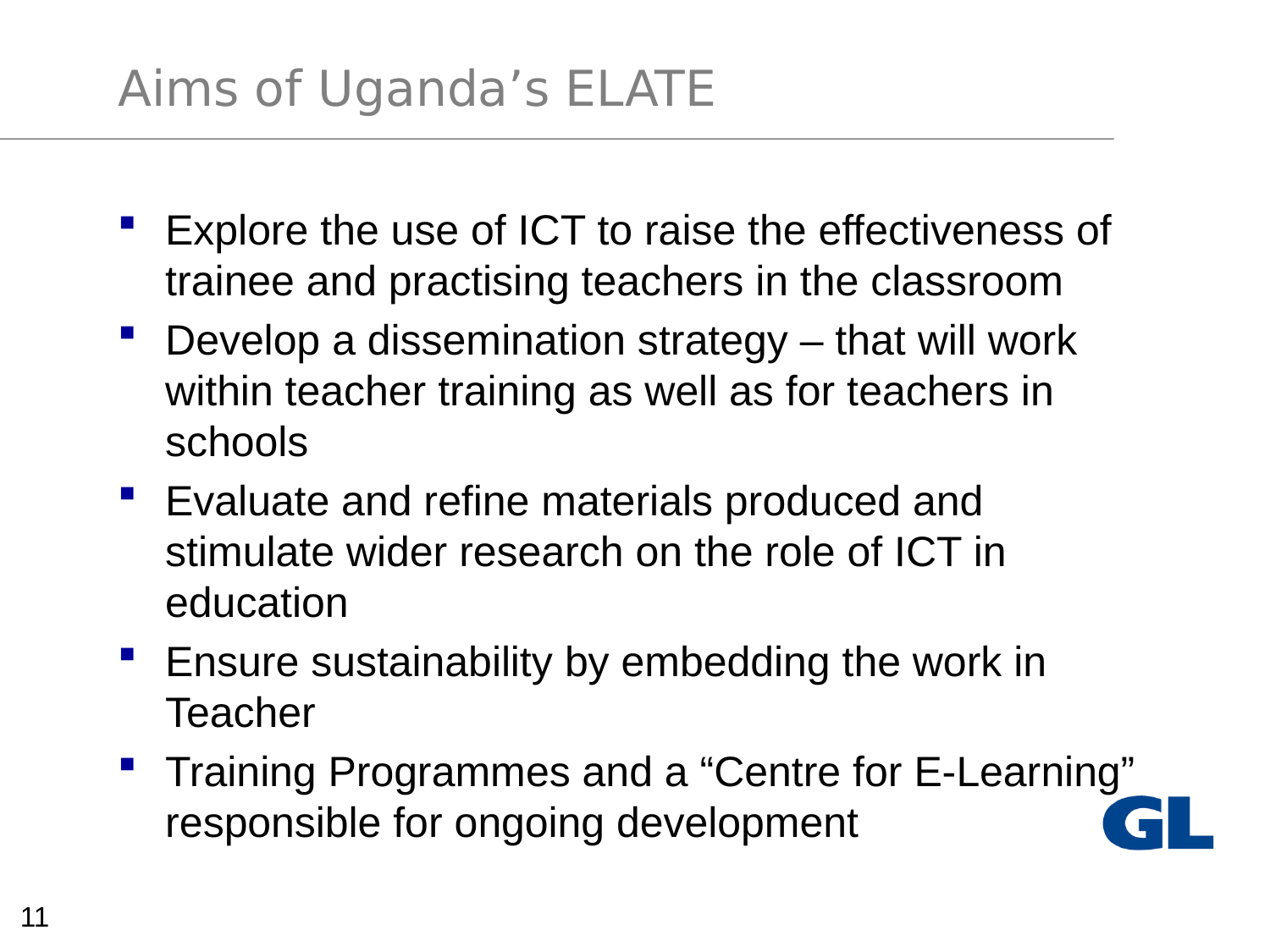

# Aims of Uganda’s ELATE
Explore the use of ICT to raise the effectiveness of trainee and practising teachers in the classroom
Develop a dissemination strategy – that will work within teacher training as well as for teachers in schools
Evaluate and refine materials produced and stimulate wider research on the role of ICT in education
Ensure sustainability by embedding the work in Teacher
Training Programmes and a “Centre for E-Learning” responsible for ongoing development